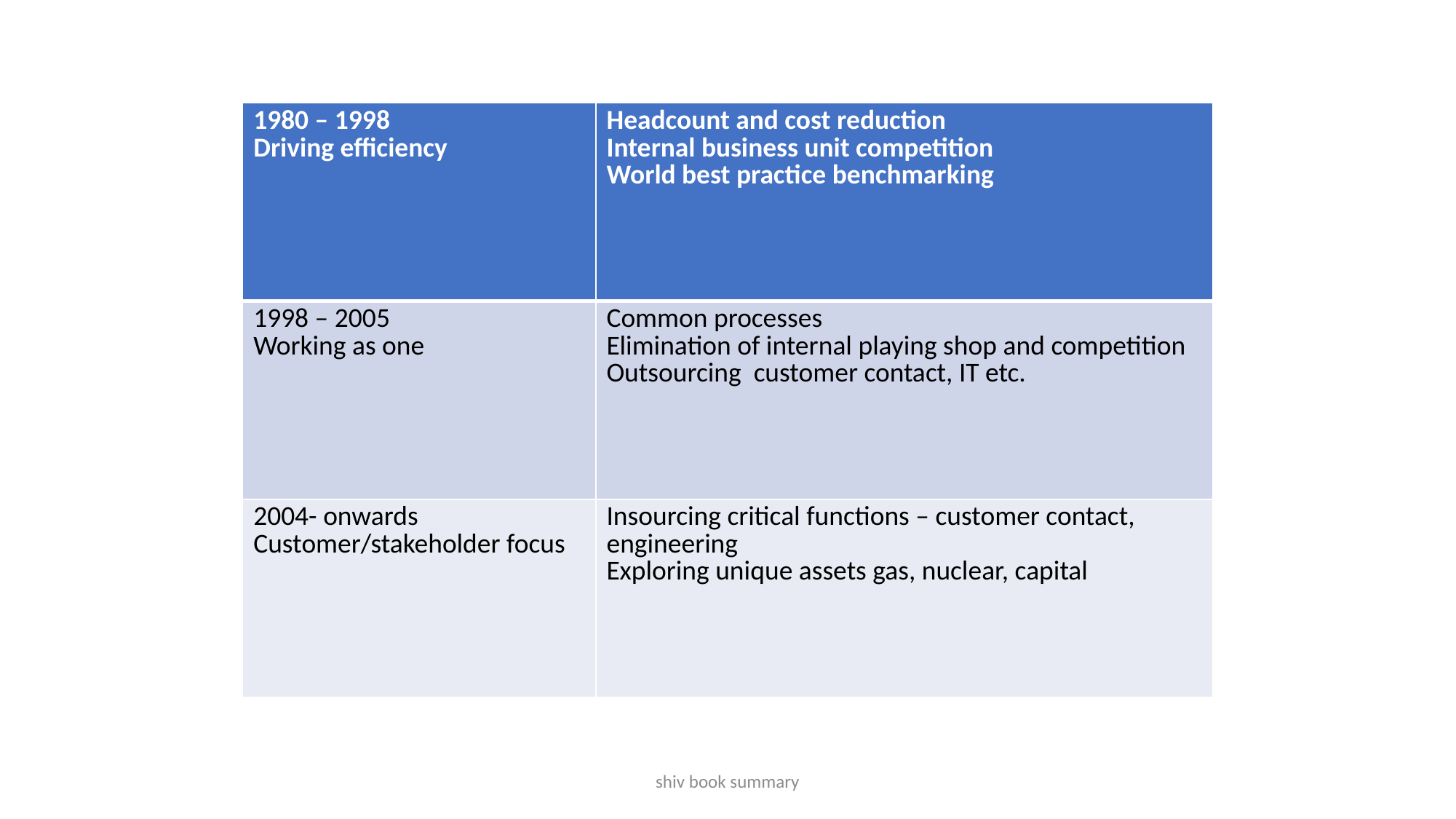

| 1980 – 1998 Driving efficiency | Headcount and cost reduction Internal business unit competition World best practice benchmarking |
| --- | --- |
| 1998 – 2005 Working as one | Common processes Elimination of internal playing shop and competition Outsourcing customer contact, IT etc. |
| 2004- onwards Customer/stakeholder focus | Insourcing critical functions – customer contact, engineering Exploring unique assets gas, nuclear, capital |
shiv book summary